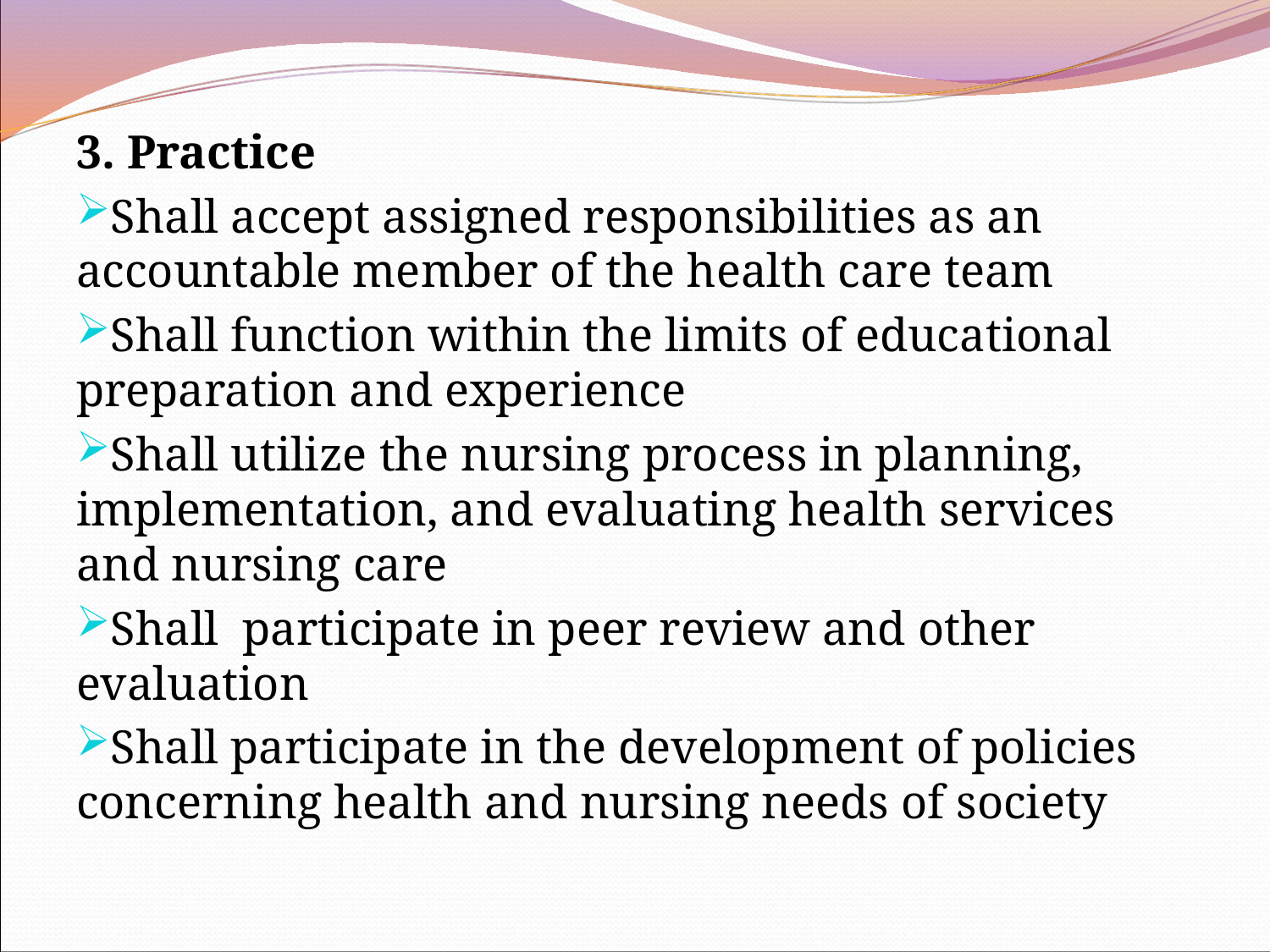

3. Practice
Shall accept assigned responsibilities as an accountable member of the health care team
Shall function within the limits of educational preparation and experience
Shall utilize the nursing process in planning, implementation, and evaluating health services and nursing care
Shall  participate in peer review and other evaluation
Shall participate in the development of policies concerning health and nursing needs of society